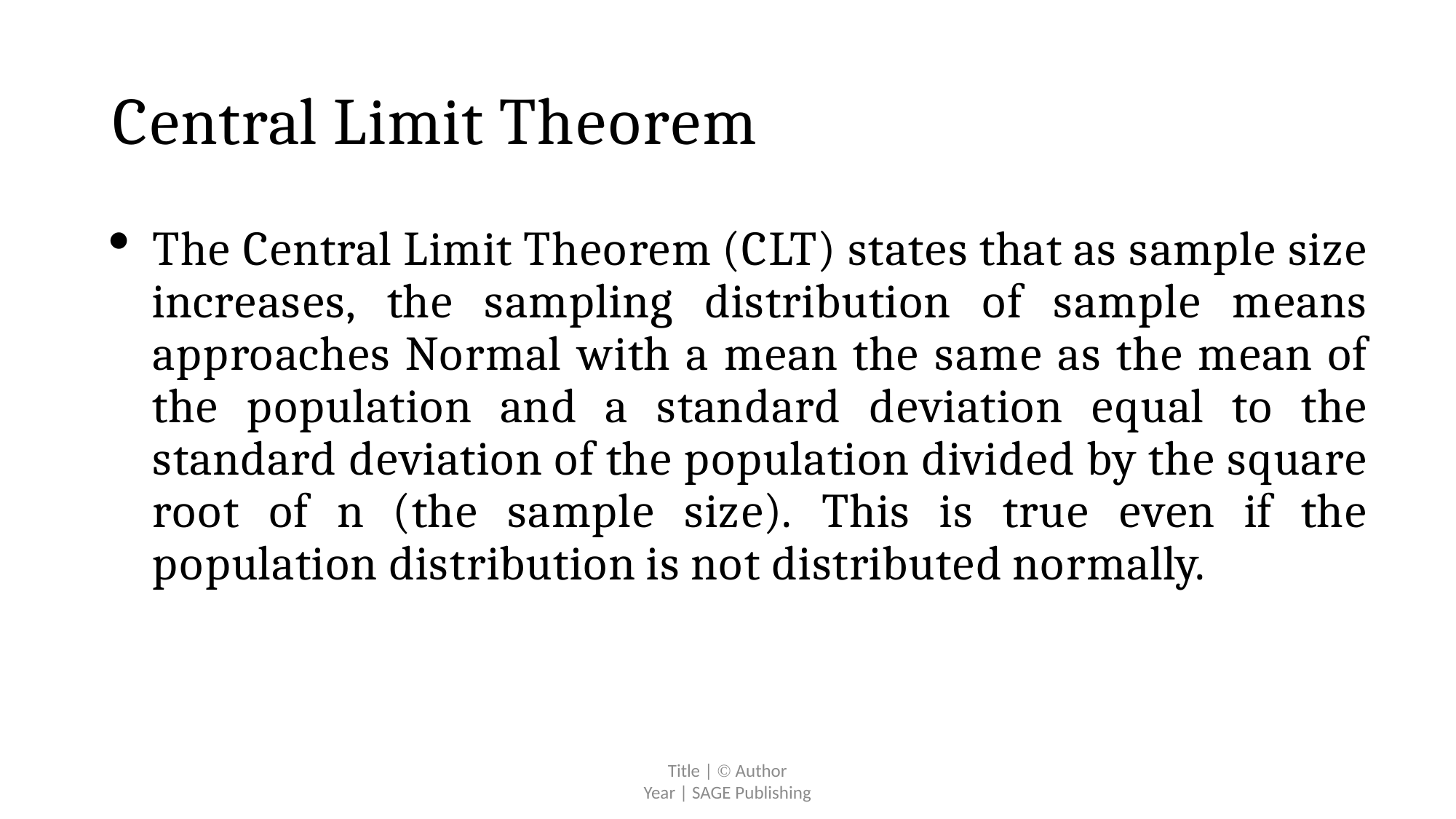

# Central Limit Theorem
The Central Limit Theorem (CLT) states that as sample size increases, the sampling distribution of sample means approaches Normal with a mean the same as the mean of the population and a standard deviation equal to the standard deviation of the population divided by the square root of n (the sample size). This is true even if the population distribution is not distributed normally.

Title | © Author
Year | SAGE Publishing